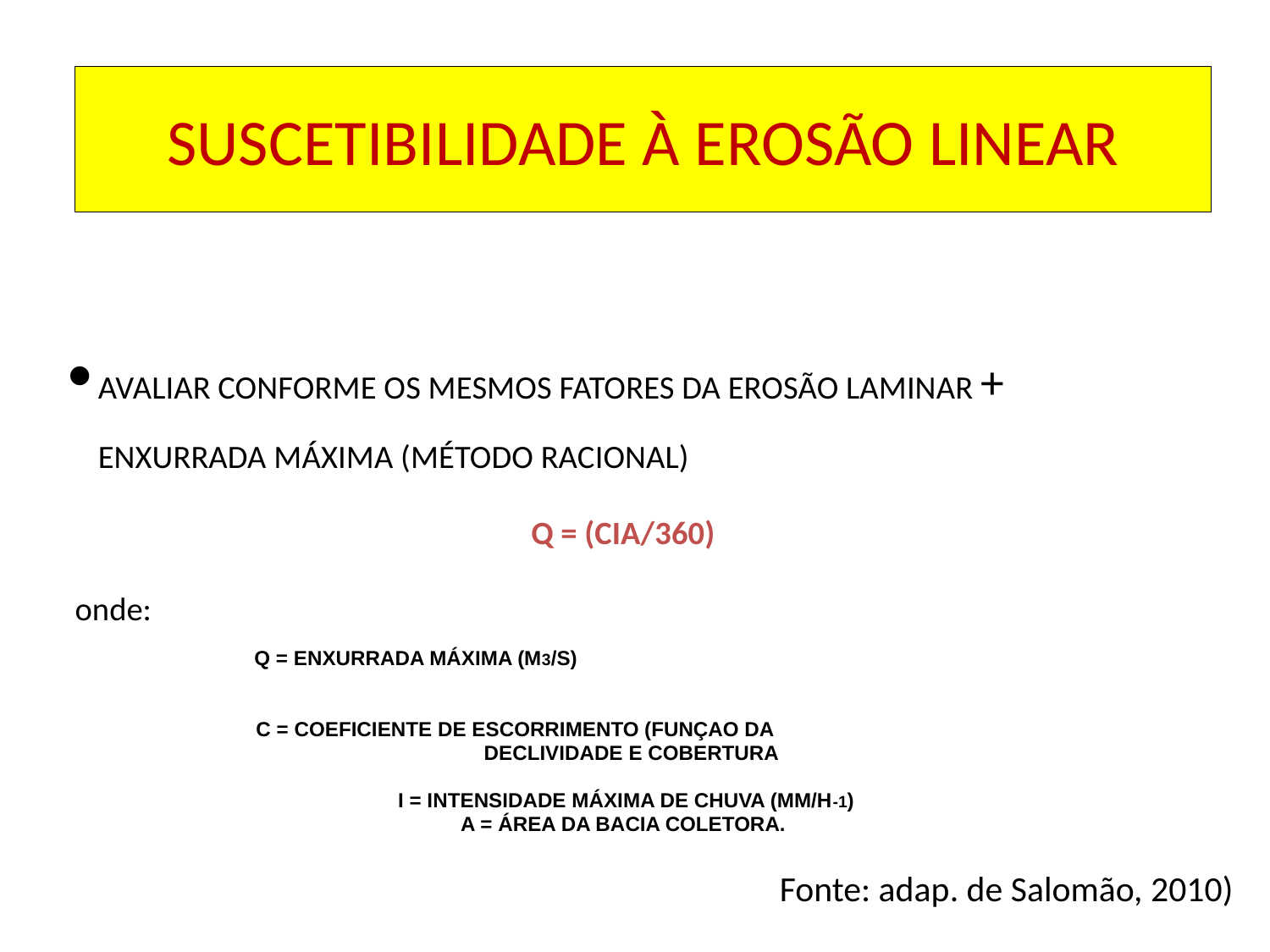

# SUSCETIBILIDADE À EROSÃO LINEAR
AVALIAR CONFORME OS MESMOS FATORES DA EROSÃO LAMINAR +   ENXURRADA MÁXIMA (MÉTODO RACIONAL)

 Q = (CIA/360)

 onde:

                                          Q = ENXURRADA MÁXIMA (M3/S)

                                 C = COEFICIENTE DE ESCORRIMENTO (FUNÇAO DA
   DECLIVIDADE E COBERTURA

 I = INTENSIDADE MÁXIMA DE CHUVA (MM/H-1)
A = ÁREA DA BACIA COLETORA.

Fonte: adap. de Salomão, 2010)